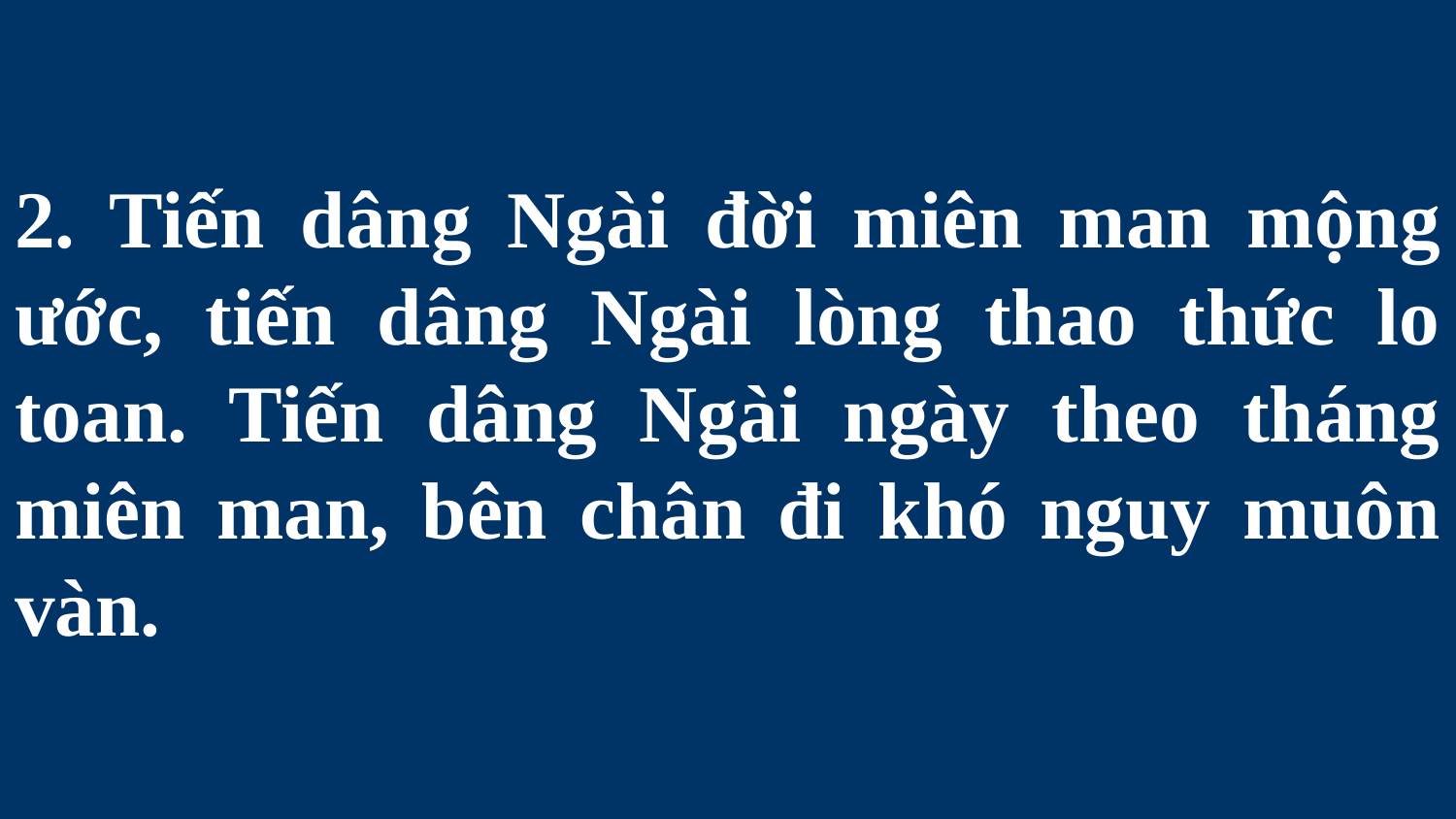

# 2. Tiến dâng Ngài đời miên man mộng ước, tiến dâng Ngài lòng thao thức lo toan. Tiến dâng Ngài ngày theo tháng miên man, bên chân đi khó nguy muôn vàn.